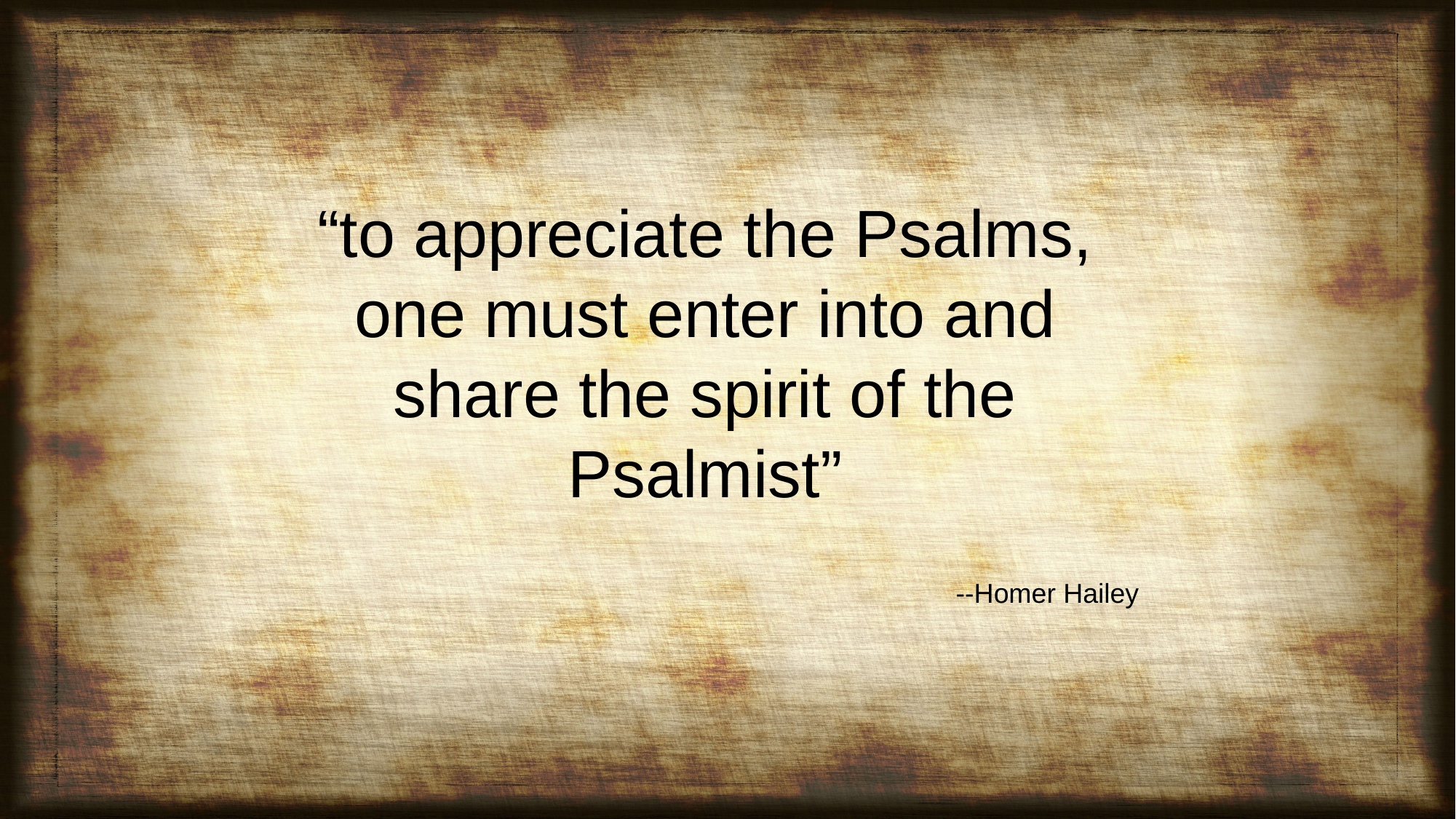

“to appreciate the Psalms, one must enter into and share the spirit of the Psalmist”

--Homer Hailey